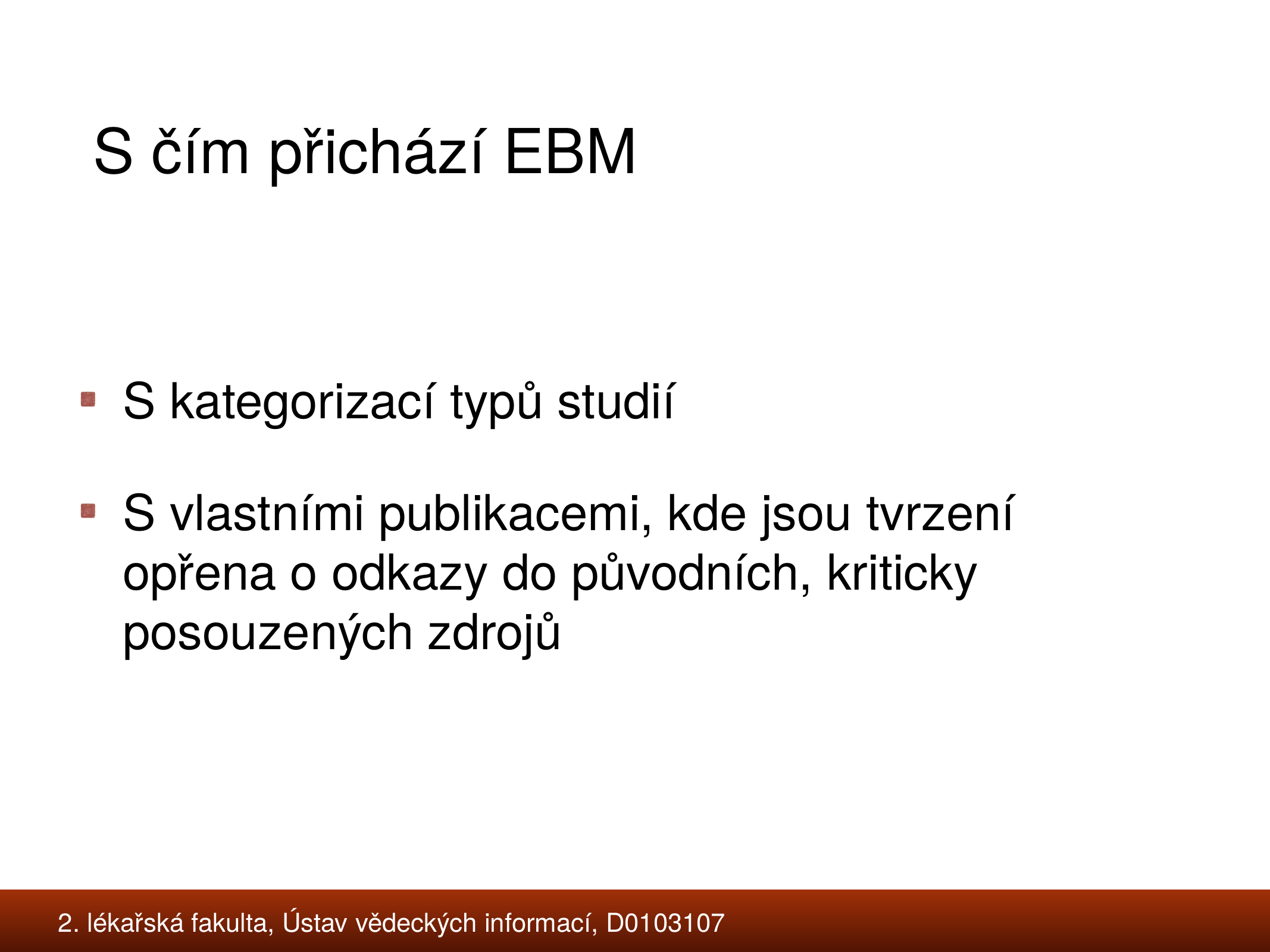

# S čím přichází EBM

S kategorizací typů studií
S vlastními publikacemi, kde jsou tvrzení opřena o odkazy do původních, kriticky posouzených zdrojů